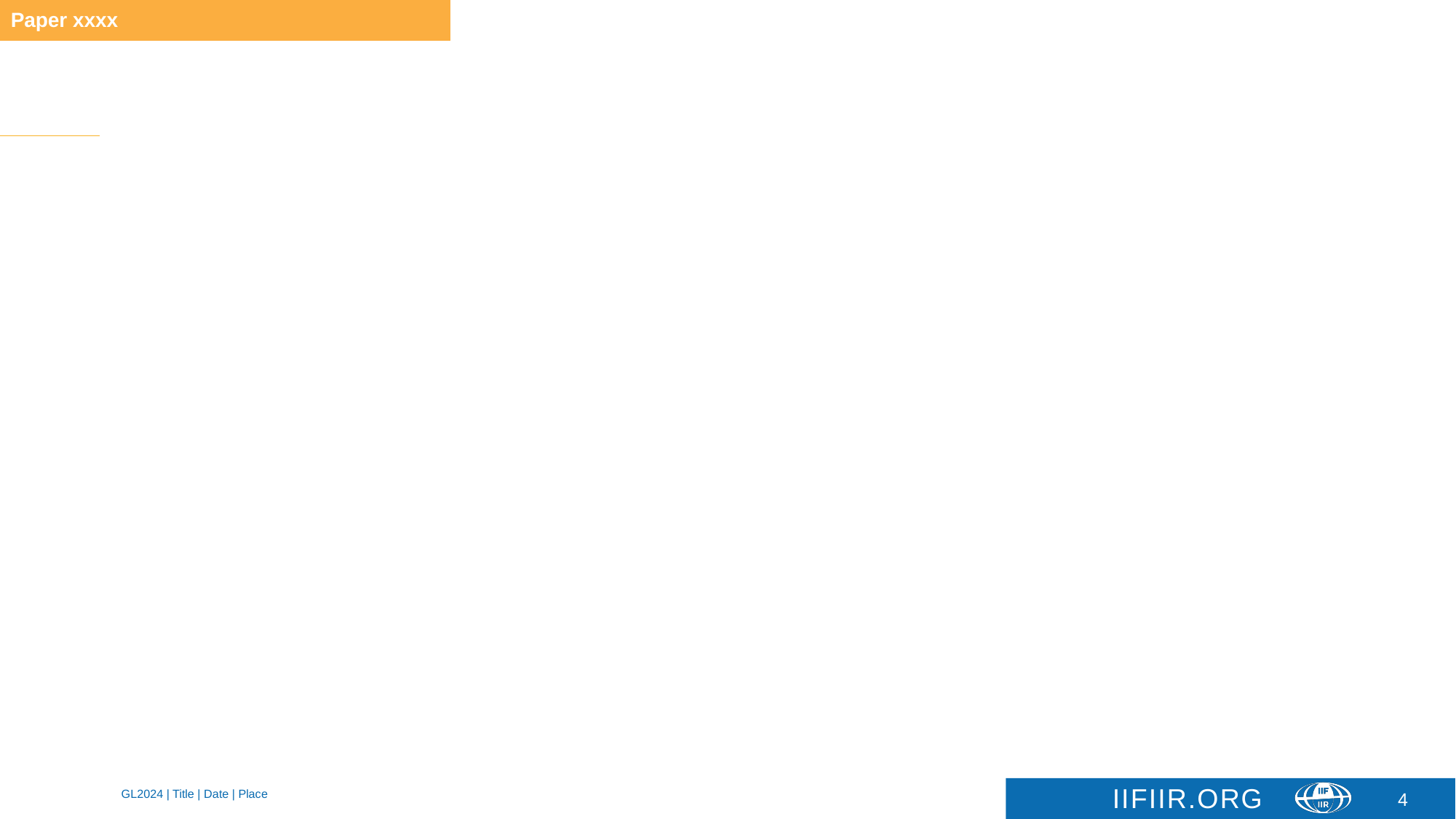

Paper xxxx
#

4
GL2024 | Title | Date | Place